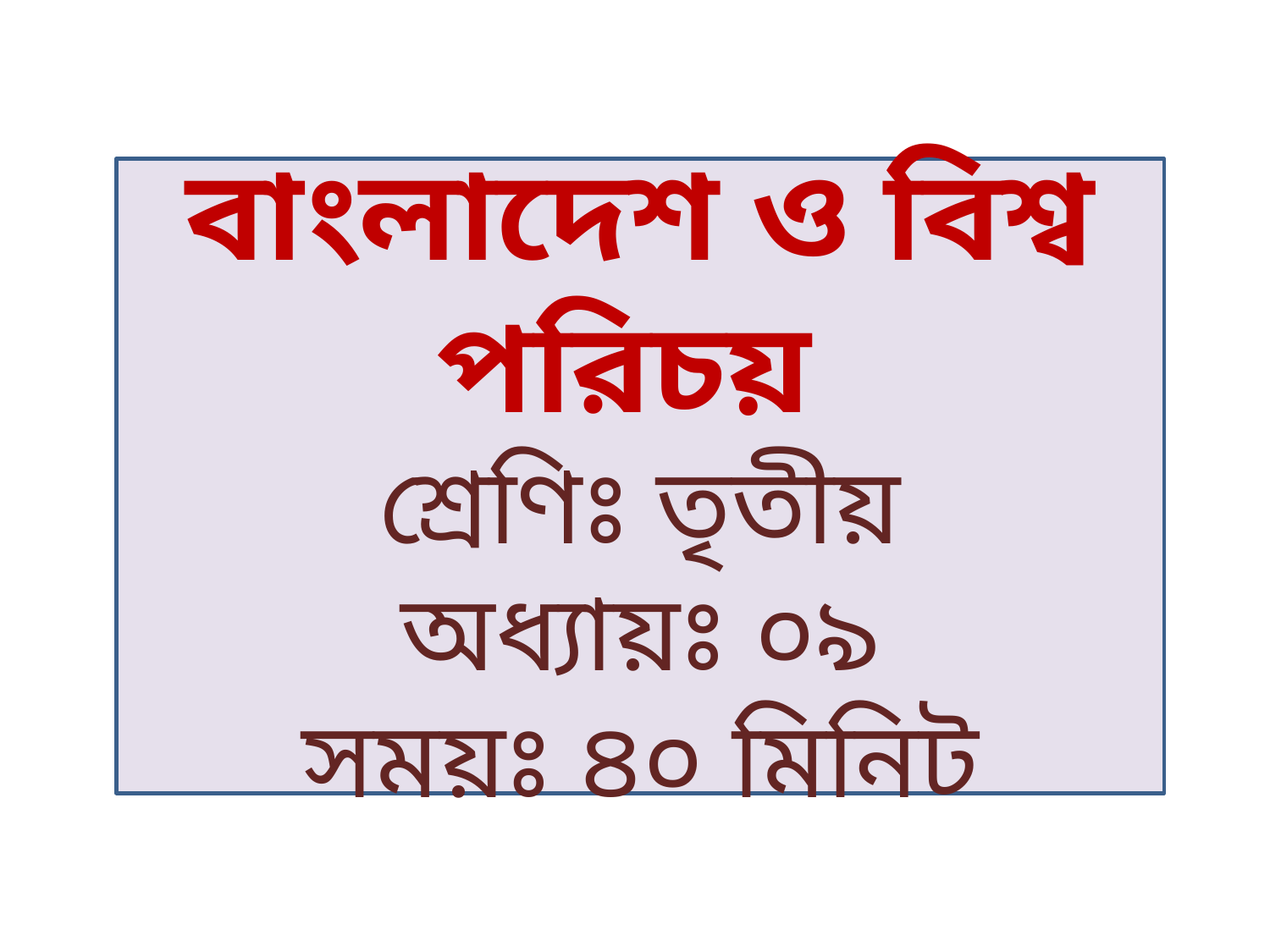

বাংলাদেশ ও বিশ্ব পরিচয়
শ্রেণিঃ তৃতীয়
অধ্যায়ঃ ০৯
সময়ঃ ৪০ মিনিট